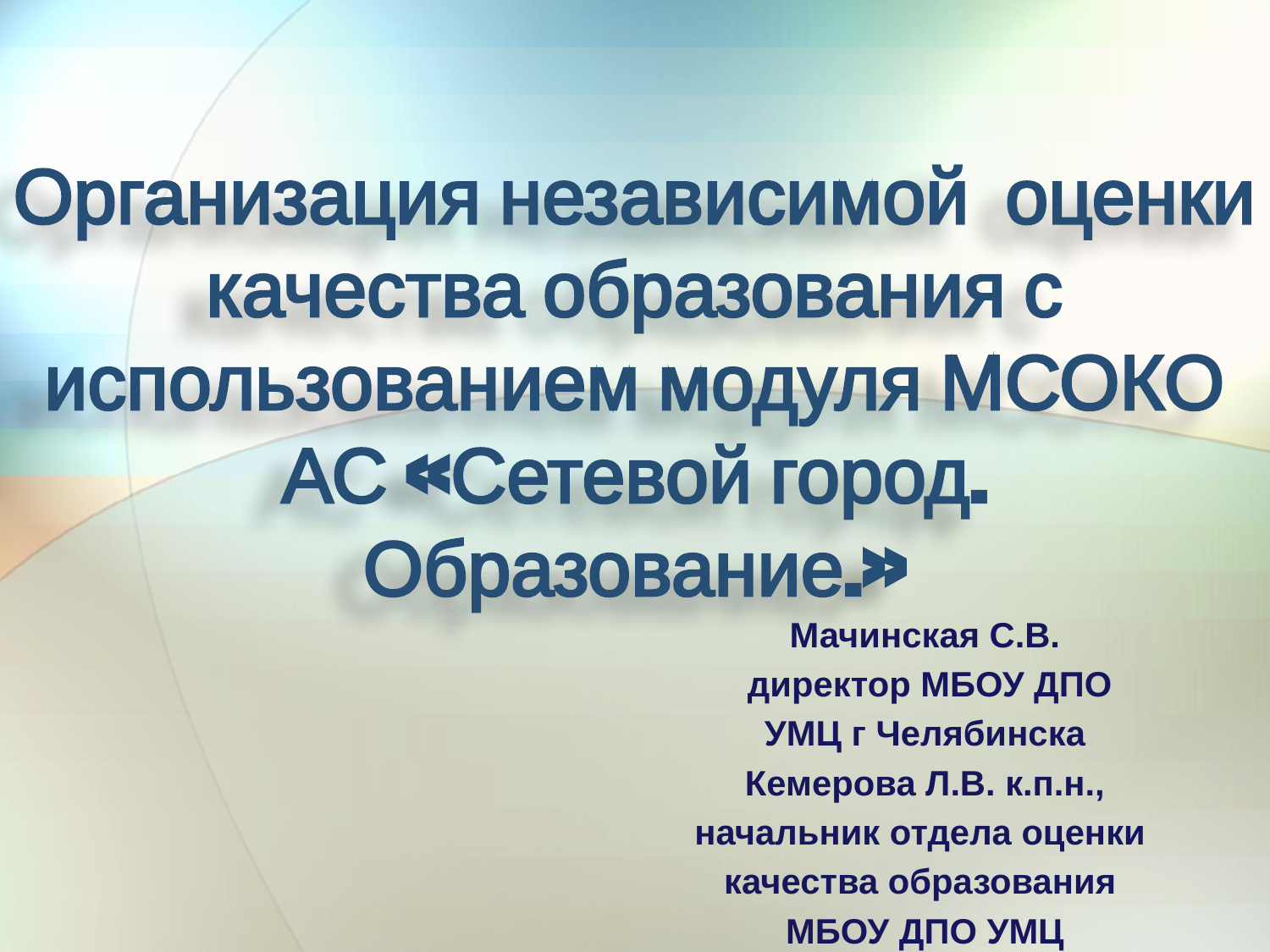

# Организация независимой  оценки качества образования с использованием модуля МСОКО АС «Сетевой город. Образование.»
Мачинская С.В.
 директор МБОУ ДПО
УМЦ г Челябинска
Кемерова Л.В. к.п.н.,
начальник отдела оценки
качества образования
МБОУ ДПО УМЦ